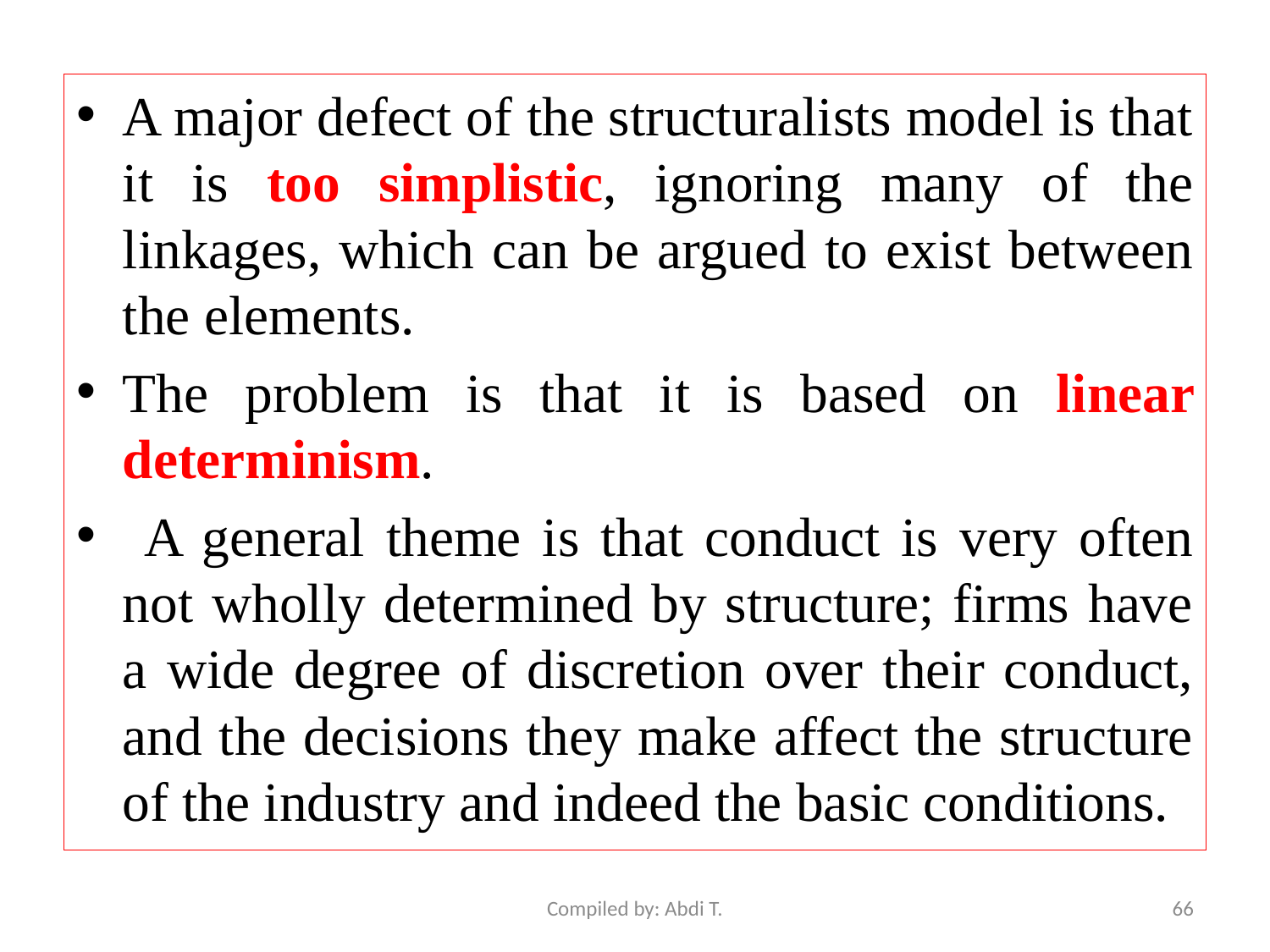

A major defect of the structuralists model is that it is too simplistic, ignoring many of the linkages, which can be argued to exist between the elements.
The problem is that it is based on linear determinism.
 A general theme is that conduct is very often not wholly determined by structure; firms have a wide degree of discretion over their conduct, and the decisions they make affect the structure of the industry and indeed the basic conditions.

Compiled by: Abdi T.
66